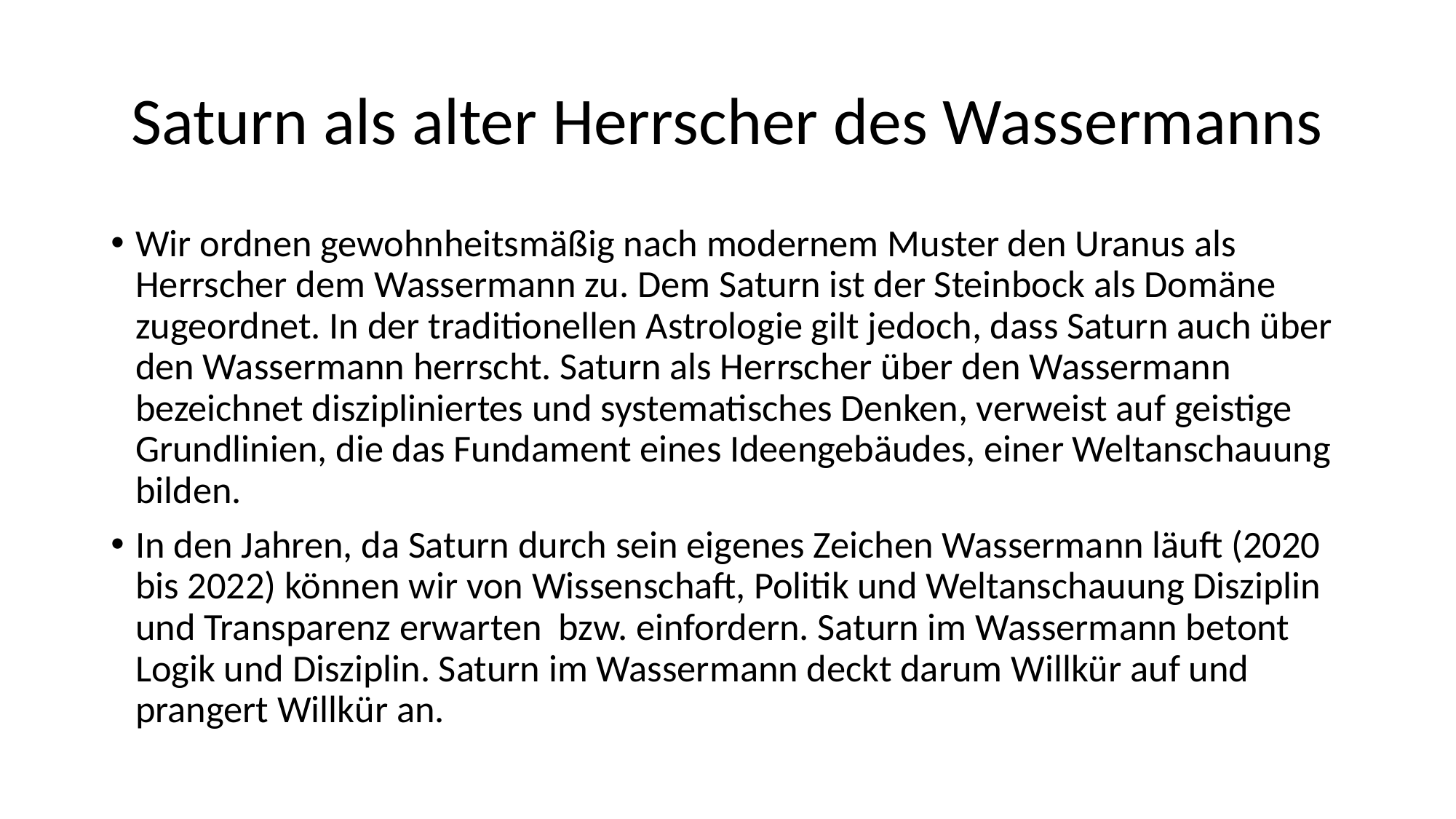

# Saturn als alter Herrscher des Wassermanns
Wir ordnen gewohnheitsmäßig nach modernem Muster den Uranus als Herrscher dem Wassermann zu. Dem Saturn ist der Steinbock als Domäne zugeordnet. In der traditionellen Astrologie gilt jedoch, dass Saturn auch über den Wassermann herrscht. Saturn als Herrscher über den Wassermann bezeichnet diszipliniertes und systematisches Denken, verweist auf geistige Grundlinien, die das Fundament eines Ideengebäudes, einer Weltanschauung bilden.
In den Jahren, da Saturn durch sein eigenes Zeichen Wassermann läuft (2020 bis 2022) können wir von Wissenschaft, Politik und Weltanschauung Disziplin und Transparenz erwarten  bzw. einfordern. Saturn im Wassermann betont Logik und Disziplin. Saturn im Wassermann deckt darum Willkür auf und prangert Willkür an.